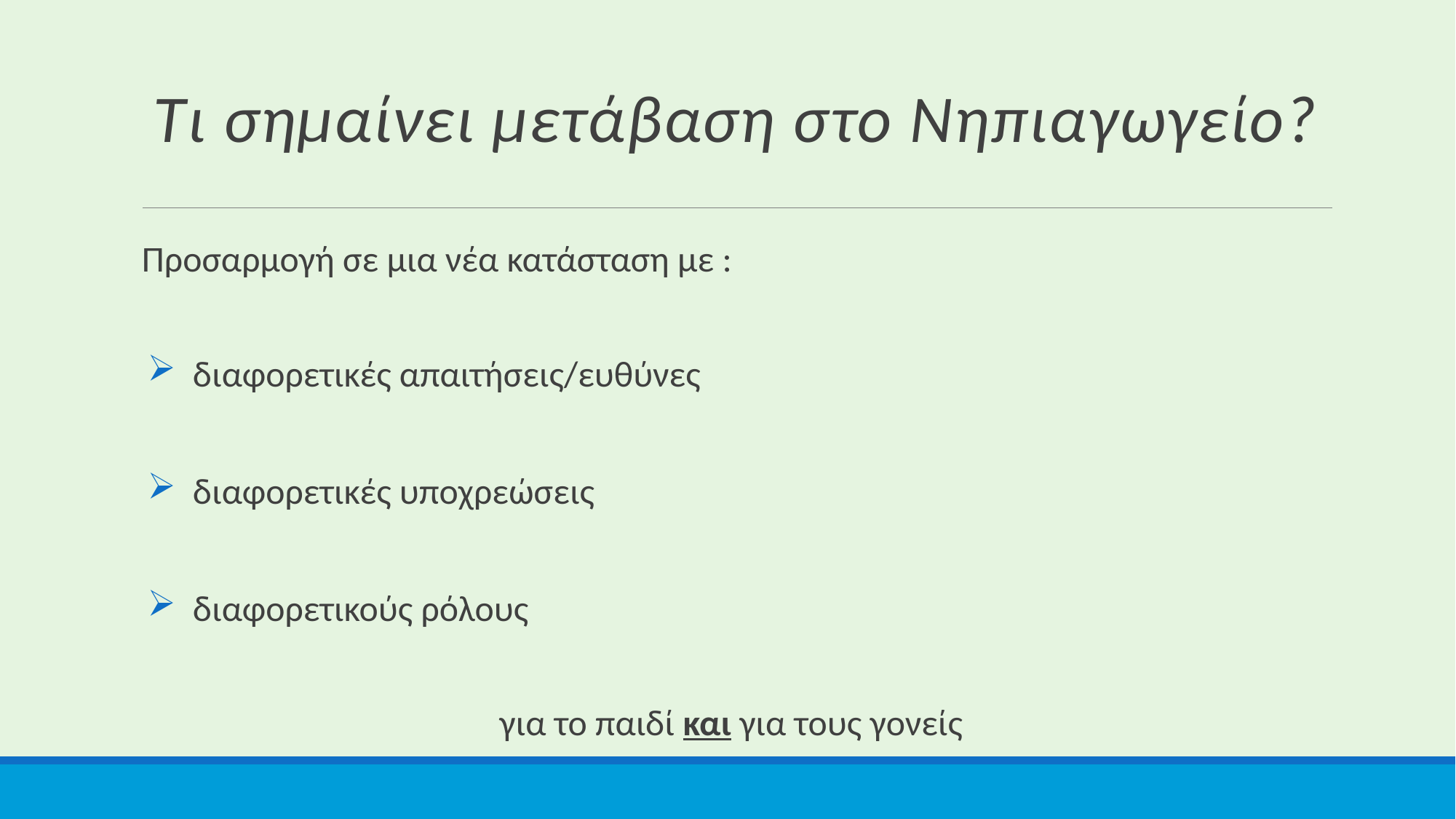

# Τι σημαίνει μετάβαση στο Νηπιαγωγείο?
Προσαρμογή σε μια νέα κατάσταση με :

διαφορετικές απαιτήσεις/ευθύνες

διαφορετικές υποχρεώσεις

διαφορετικούς ρόλους

για το παιδί και για τους γονείς